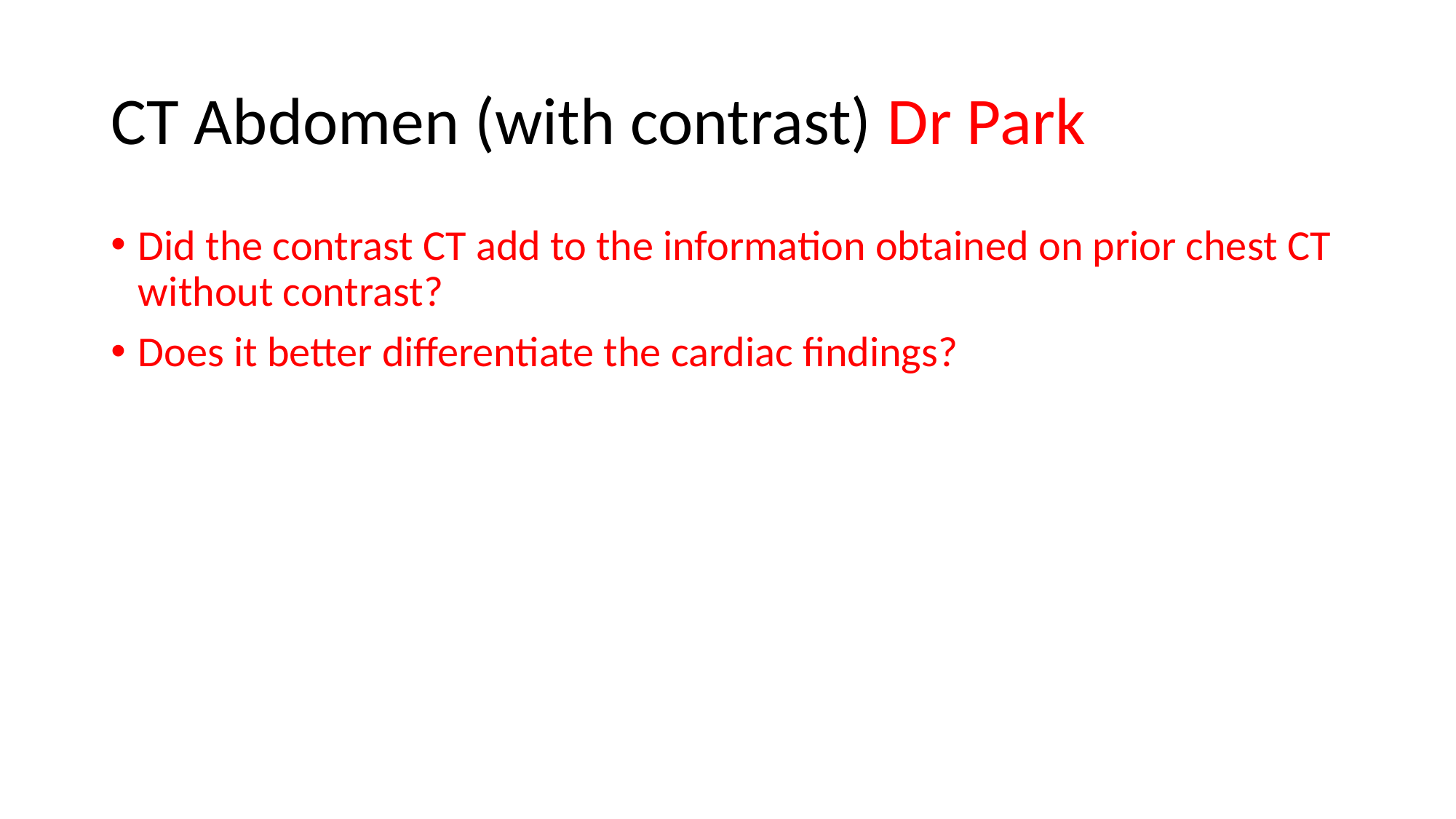

# CT Abdomen (with contrast) Dr Park
Did the contrast CT add to the information obtained on prior chest CT without contrast?
Does it better differentiate the cardiac findings?